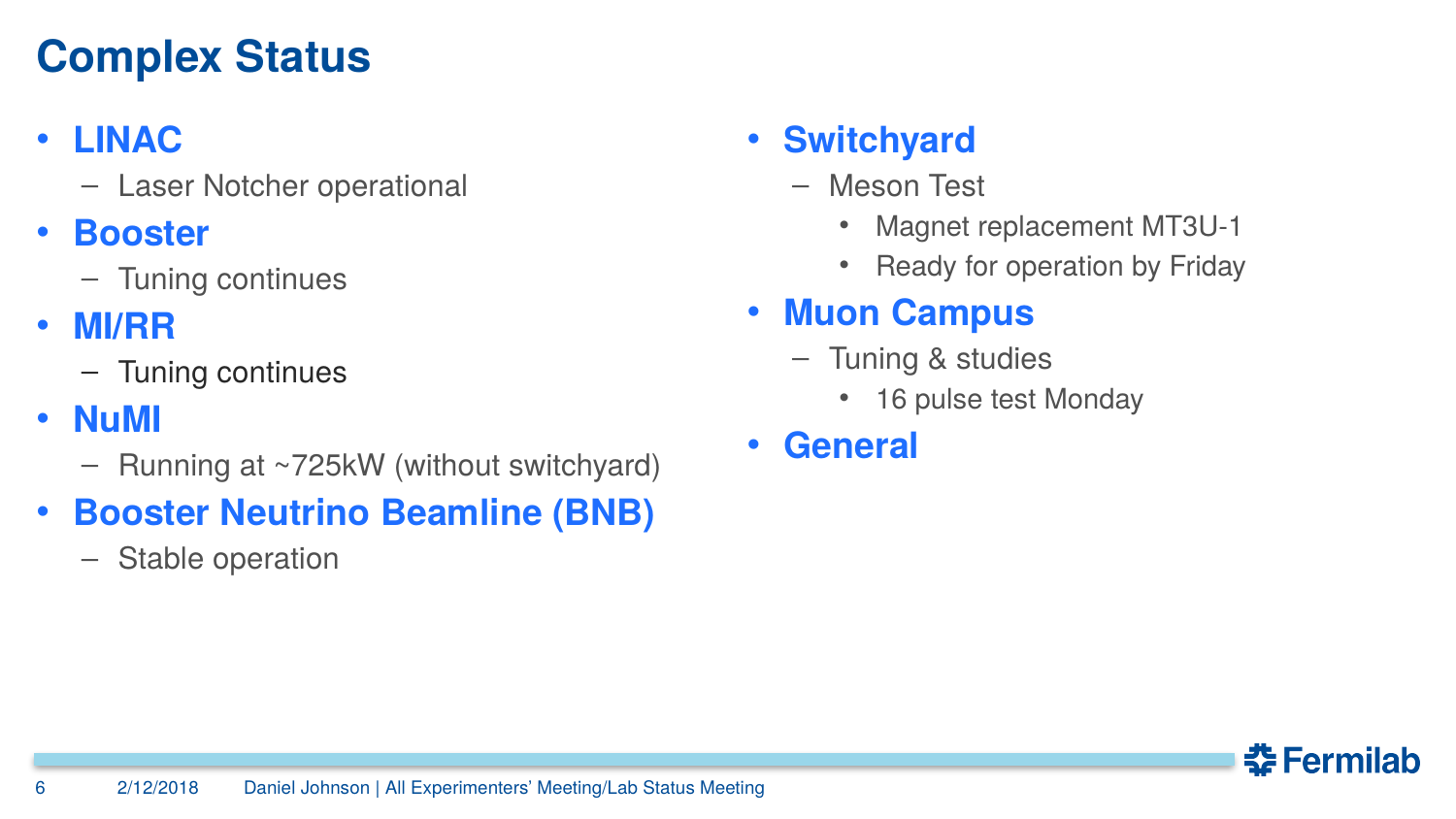

# Complex Status
Switchyard
Meson Test
Magnet replacement MT3U-1
Ready for operation by Friday
Muon Campus
Tuning & studies
16 pulse test Monday
General

LINAC
Laser Notcher operational
Booster
Tuning continues
MI/RR
Tuning continues
NuMI
Running at ~725kW (without switchyard)
Booster Neutrino Beamline (BNB)
Stable operation
6
2/12/2018
Daniel Johnson | All Experimenters’ Meeting/Lab Status Meeting